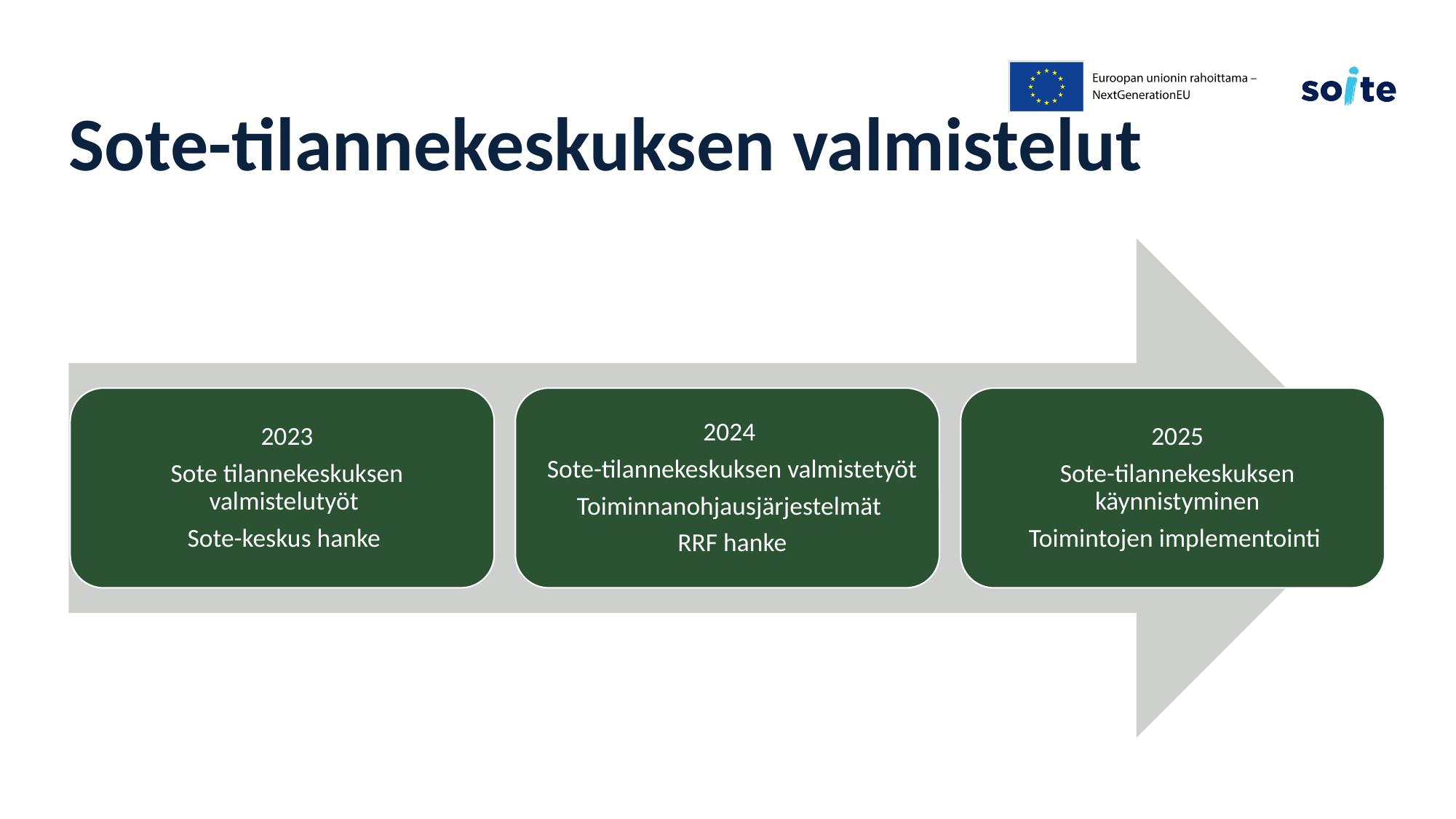

# Sote-tilannekeskuksen valmistelut
2023
Sote tilannekeskuksen valmistelutyöt
Sote-keskus hanke
2024
Sote-tilannekeskuksen valmistetyöt
Toiminnanohjausjärjestelmät
RRF hanke
2025
Sote-tilannekeskuksen käynnistyminen
Toimintojen implementointi